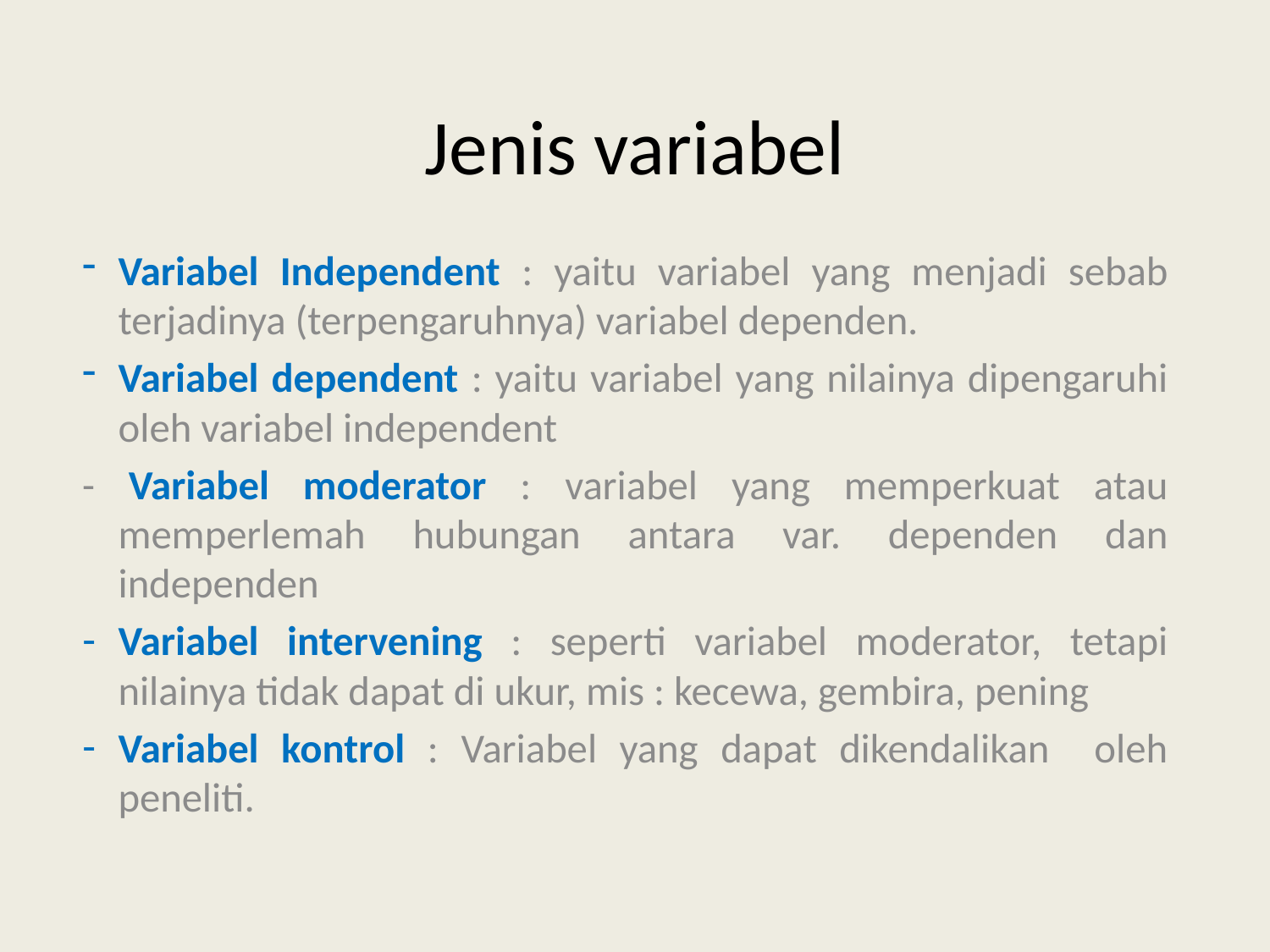

# Jenis variabel
Variabel Independent : yaitu variabel yang menjadi sebab terjadinya (terpengaruhnya) variabel dependen.
Variabel dependent : yaitu variabel yang nilainya dipengaruhi oleh variabel independent
- Variabel moderator : variabel yang memperkuat atau memperlemah hubungan antara var. dependen dan independen
Variabel intervening : seperti variabel moderator, tetapi nilainya tidak dapat di ukur, mis : kecewa, gembira, pening
Variabel kontrol : Variabel yang dapat dikendalikan  oleh peneliti.